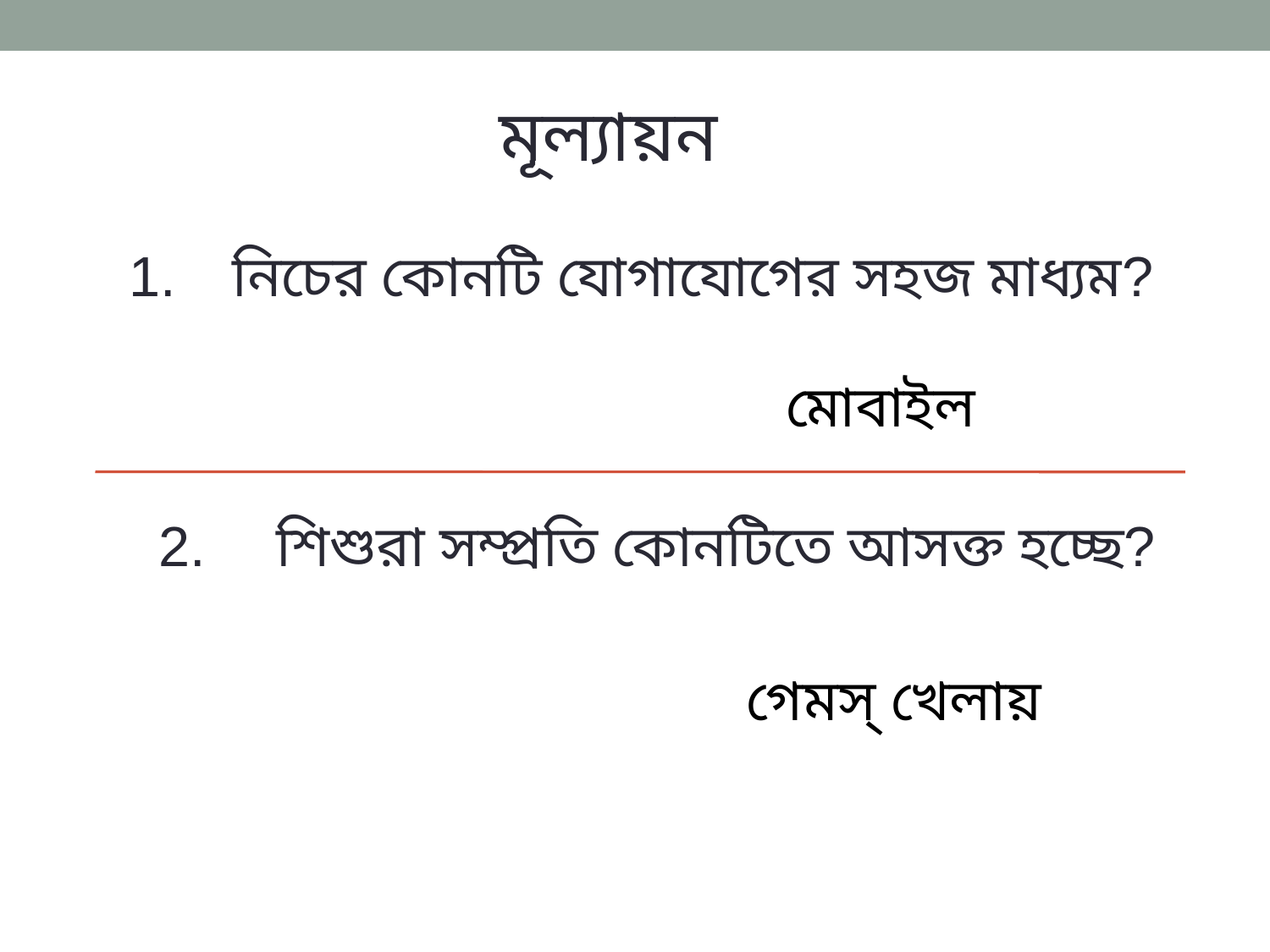

মূল্যায়ন
নিচের কোনটি যোগাযোগের সহজ মাধ্যম?

 শিশুরা সম্প্রতি কোনটিতে আসক্ত হচ্ছে?

মোবাইল
গেমস্‌ খেলায়